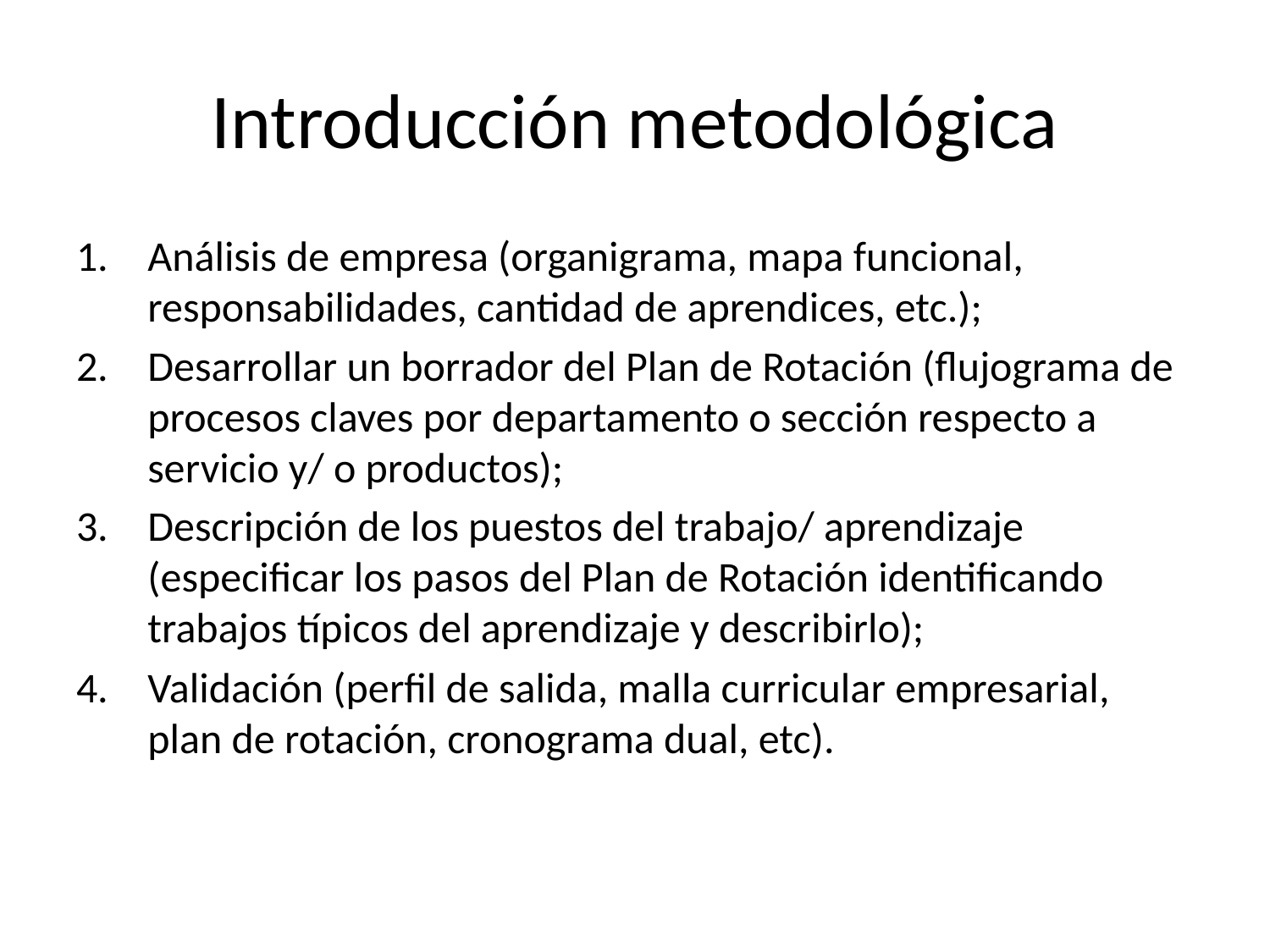

# Introducción metodológica
Análisis de empresa (organigrama, mapa funcional, responsabilidades, cantidad de aprendices, etc.);
Desarrollar un borrador del Plan de Rotación (flujograma de procesos claves por departamento o sección respecto a servicio y/ o productos);
Descripción de los puestos del trabajo/ aprendizaje (especificar los pasos del Plan de Rotación identificando trabajos típicos del aprendizaje y describirlo);
Validación (perfil de salida, malla curricular empresarial, plan de rotación, cronograma dual, etc).